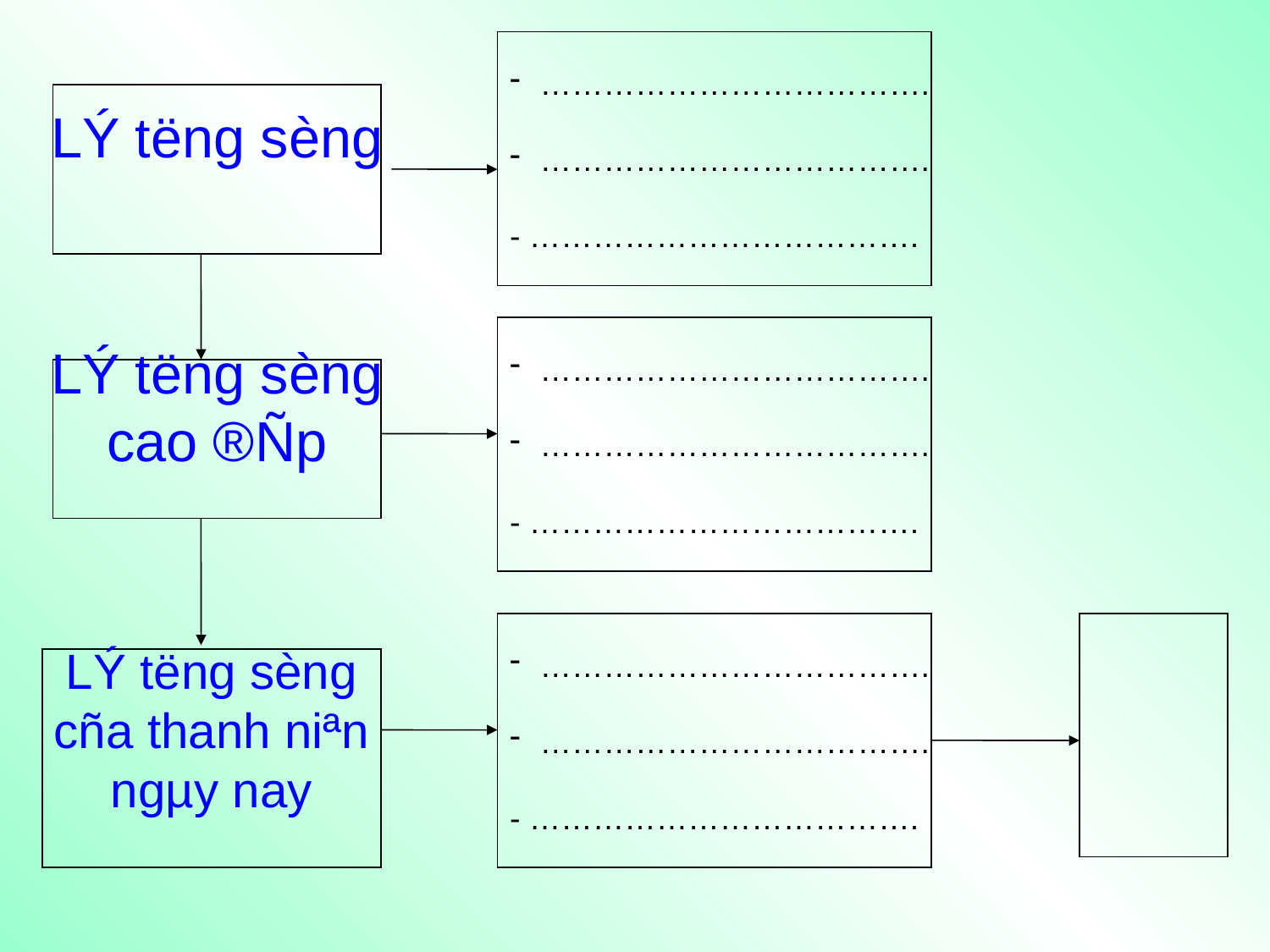

……………………………….

……………………………….

- ……………………………….
LÝ t­ëng sèng

……………………………….

……………………………….

- ……………………………….
LÝ t­ëng sèng
cao ®Ñp

……………………………….

……………………………….

- ……………………………….

LÝ t­ëng sèng
cña thanh niªn
ngµy nay